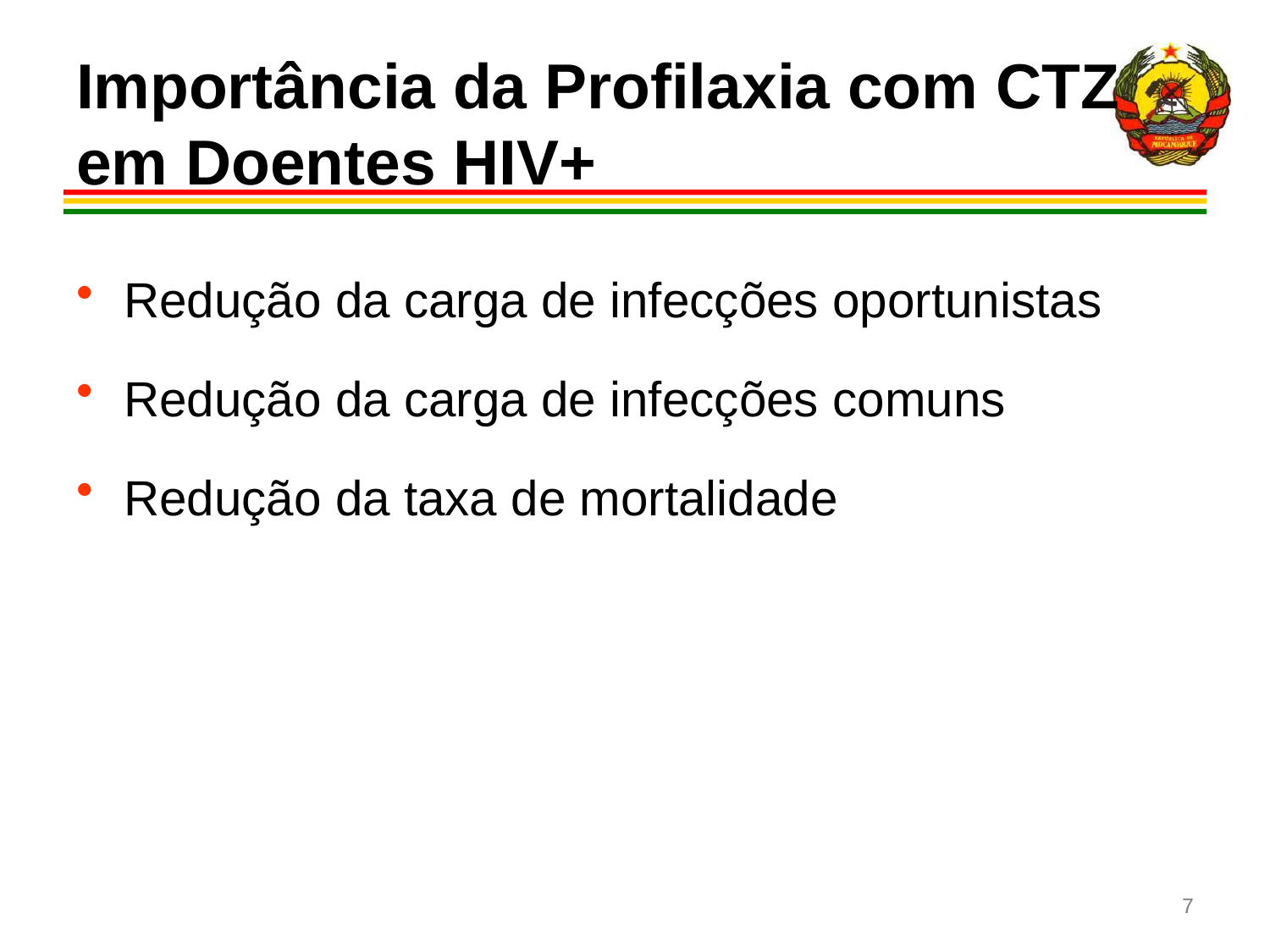

# Importância da Profilaxia com CTZ  em Doentes HIV+
Redução da carga de infecções oportunistas
Redução da carga de infecções comuns
Redução da taxa de mortalidade